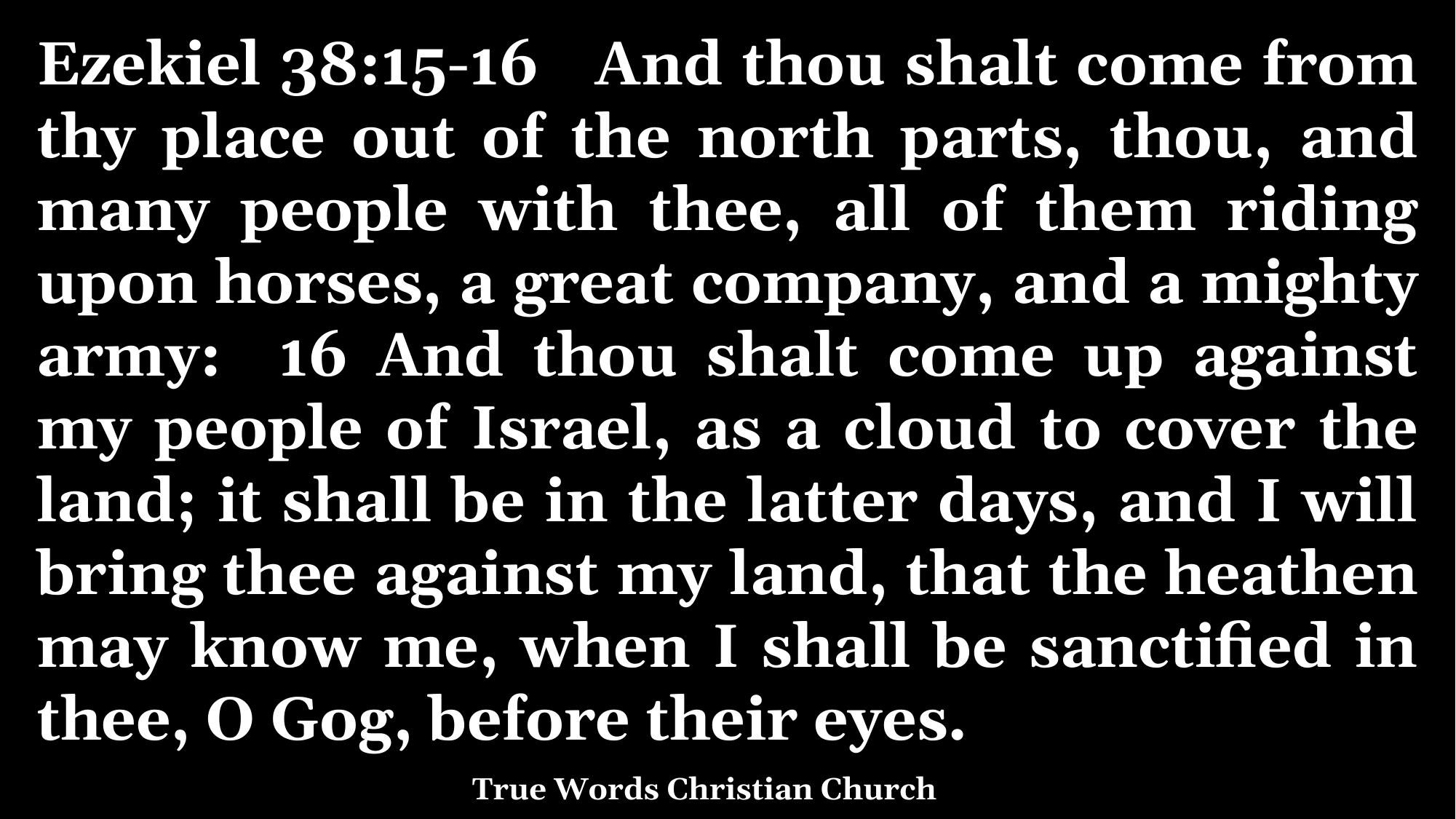

Ezekiel 38:15-16   And thou shalt come from thy place out of the north parts, thou, and many people with thee, all of them riding upon horses, a great company, and a mighty army:  16 And thou shalt come up against my people of Israel, as a cloud to cover the land; it shall be in the latter days, and I will bring thee against my land, that the heathen may know me, when I shall be sanctified in thee, O Gog, before their eyes.
True Words Christian Church